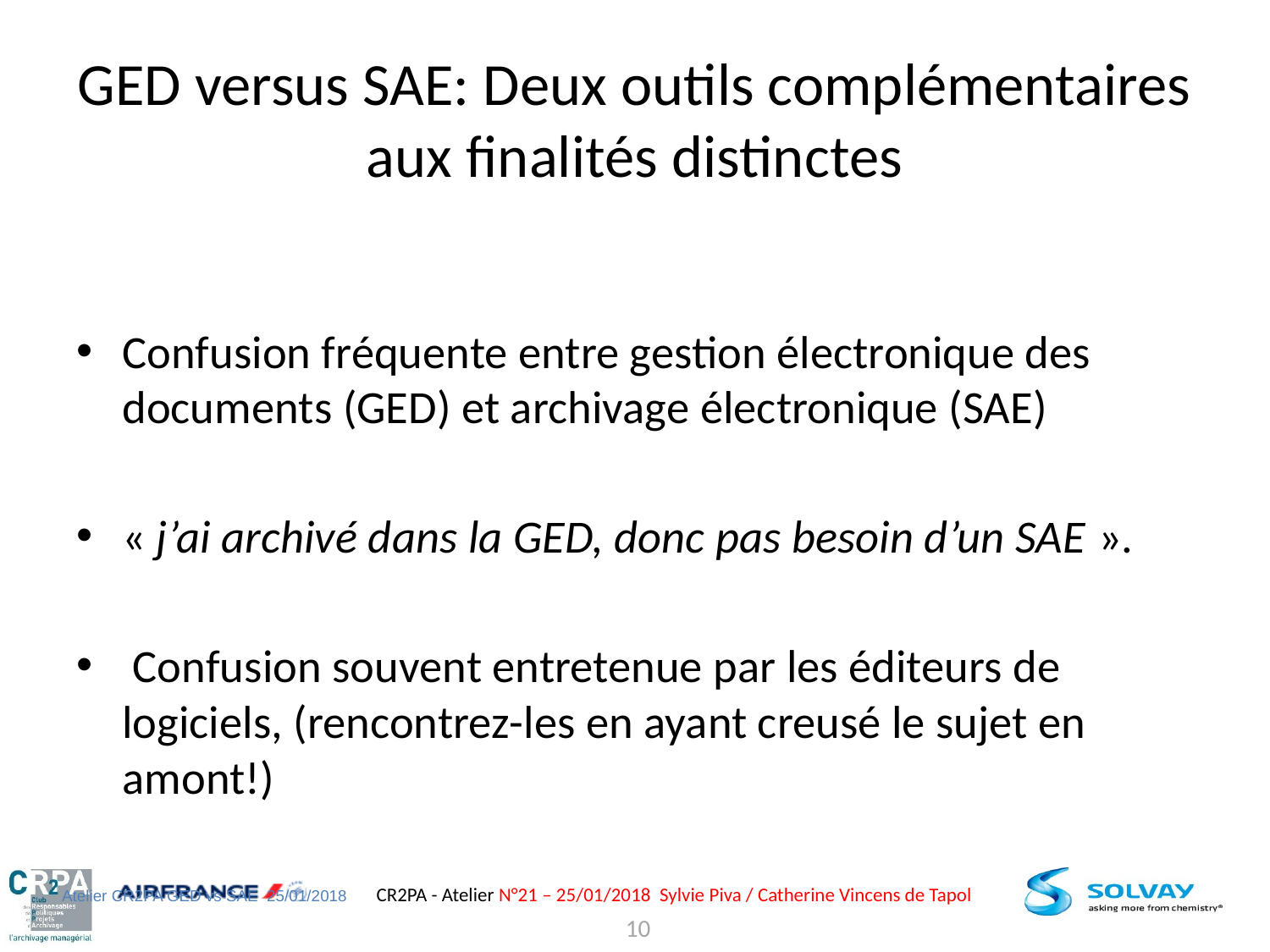

# GED versus SAE: Deux outils complémentaires aux finalités distinctes

Confusion fréquente entre gestion électronique des documents (GED) et archivage électronique (SAE)

« j’ai archivé dans la GED, donc pas besoin d’un SAE ».

 Confusion souvent entretenue par les éditeurs de logiciels, (rencontrez-les en ayant creusé le sujet en amont!)
Atelier CR2PA GED vs SAE  25/01/2018